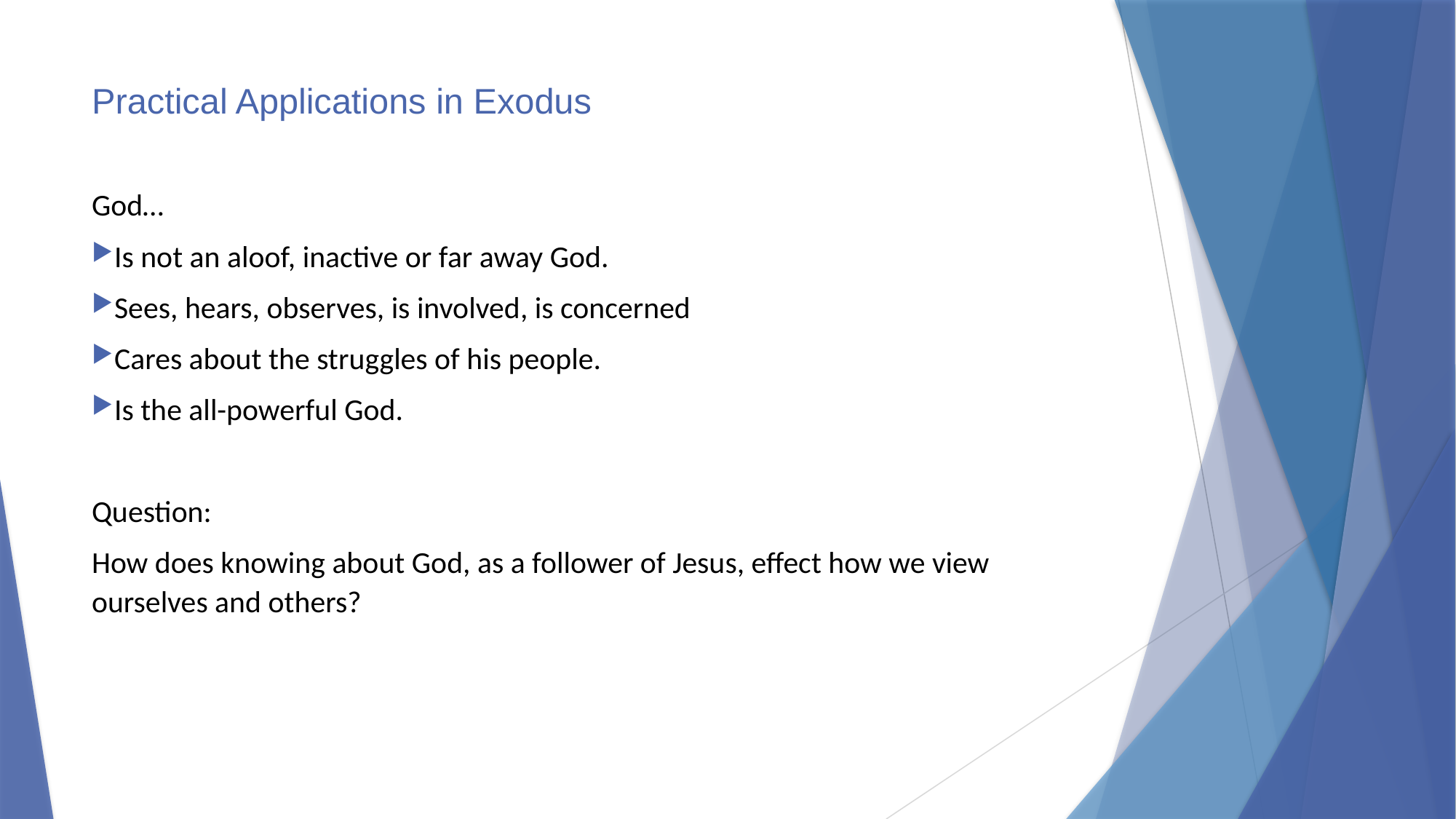

# Practical Applications in Exodus
God…
Is not an aloof, inactive or far away God.
Sees, hears, observes, is involved, is concerned
Cares about the struggles of his people.
Is the all-powerful God.

Question:
How does knowing about God, as a follower of Jesus, effect how we view ourselves and others?